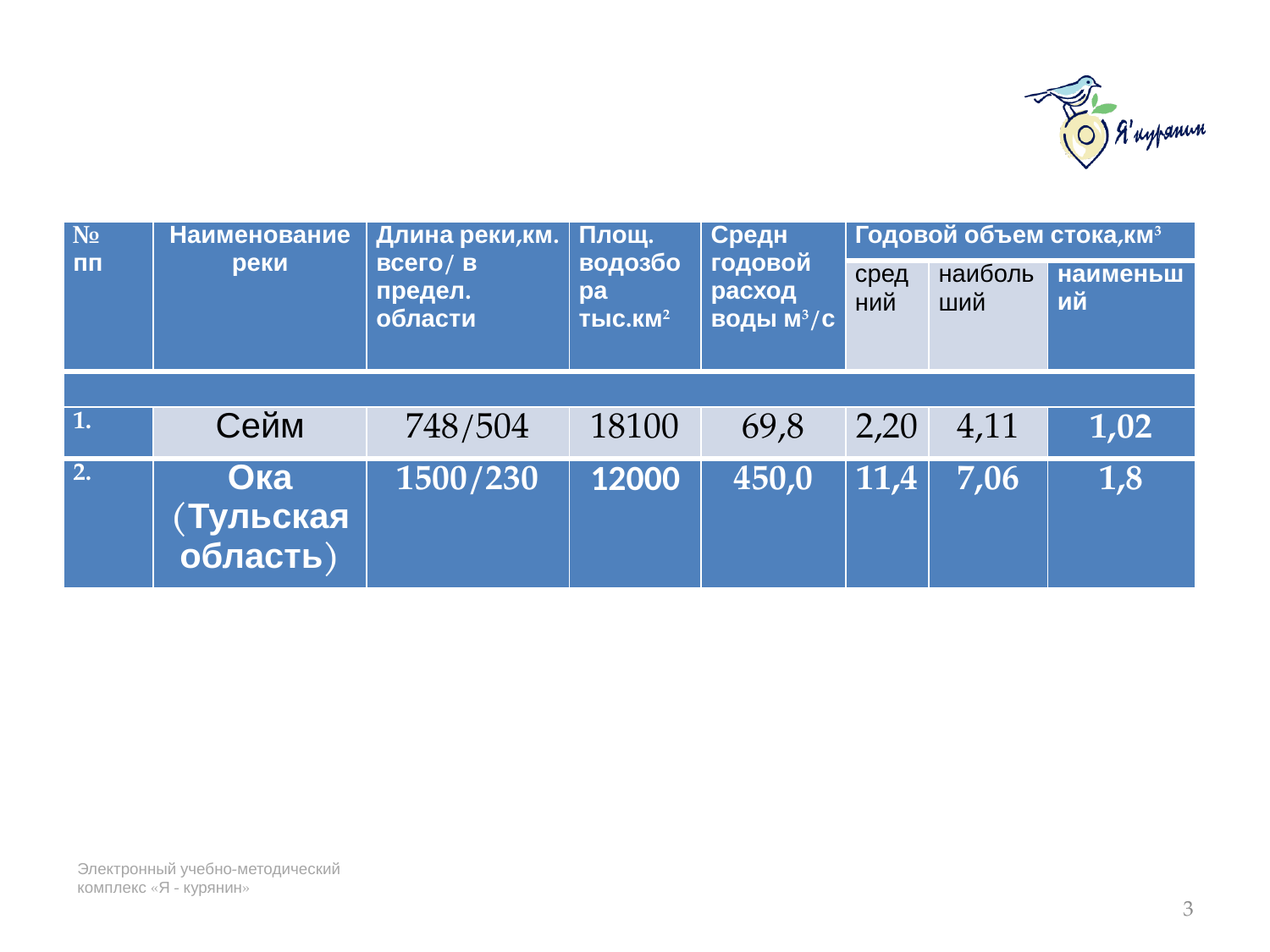

| № пп | Наименование реки | Длина реки,км. всего/ в предел. области | Площ. водозбора тыс.км2 | Средн годовой расход воды м3/с | Годовой объем стока,км3 |  |  |
| --- | --- | --- | --- | --- | --- | --- | --- |
|  |  |  |  |  | сред ний | наибольший | наименьший |
|  |  |  |  |  |  |  |  |
| 1. | Сейм | 748/504 | 18100 | 69,8 | 2,20 | 4,11 | 1,02 |
| 2. | Ока (Тульская область) | 1500/230 | 12000 | 450,0 | 11,4 | 7,06 | 1,8 |
3